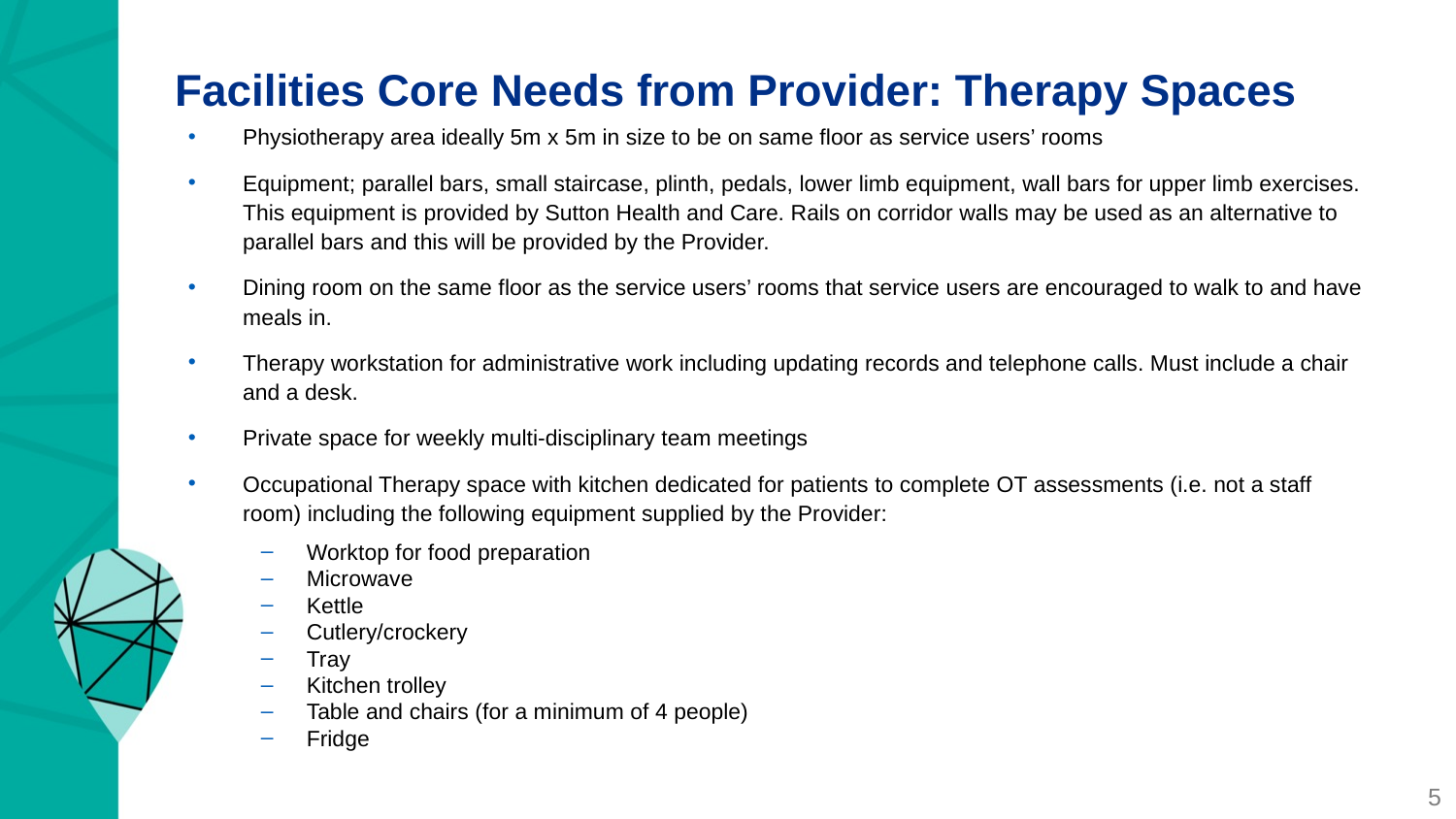

# Facilities Core Needs from Provider: Therapy Spaces
Physiotherapy area ideally 5m x 5m in size to be on same floor as service users’ rooms
Equipment; parallel bars, small staircase, plinth, pedals, lower limb equipment, wall bars for upper limb exercises. This equipment is provided by Sutton Health and Care. Rails on corridor walls may be used as an alternative to parallel bars and this will be provided by the Provider.
Dining room on the same floor as the service users’ rooms that service users are encouraged to walk to and have meals in.
Therapy workstation for administrative work including updating records and telephone calls. Must include a chair and a desk.
Private space for weekly multi-disciplinary team meetings
Occupational Therapy space with kitchen dedicated for patients to complete OT assessments (i.e. not a staff room) including the following equipment supplied by the Provider:
Worktop for food preparation
Microwave
Kettle
Cutlery/crockery
Tray
Kitchen trolley
Table and chairs (for a minimum of 4 people)
Fridge